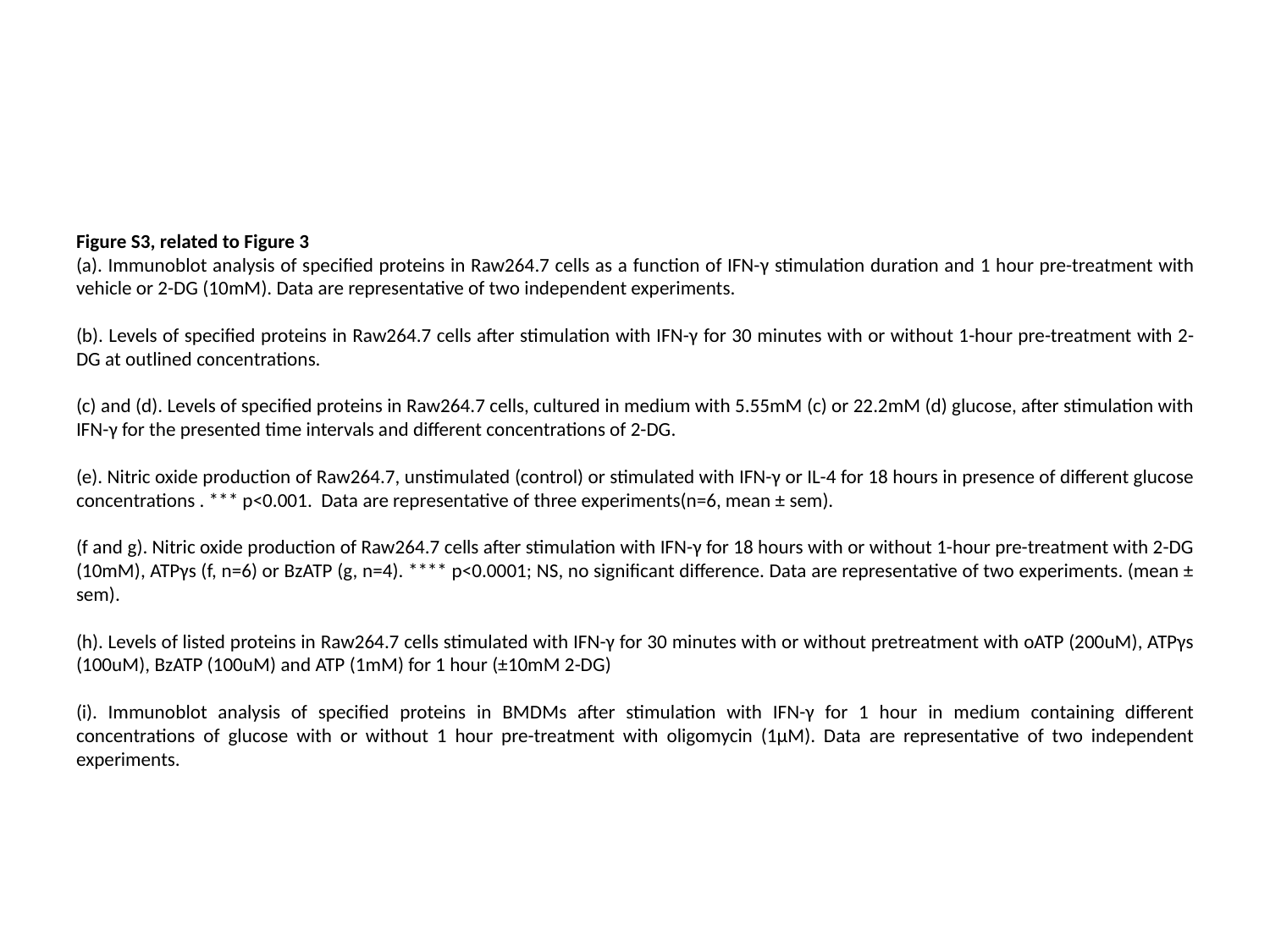

Figure S3, related to Figure 3
(a). Immunoblot analysis of specified proteins in Raw264.7 cells as a function of IFN-γ stimulation duration and 1 hour pre-treatment with vehicle or 2-DG (10mM). Data are representative of two independent experiments.

(b). Levels of specified proteins in Raw264.7 cells after stimulation with IFN-γ for 30 minutes with or without 1-hour pre-treatment with 2-DG at outlined concentrations.

(c) and (d). Levels of specified proteins in Raw264.7 cells, cultured in medium with 5.55mM (c) or 22.2mM (d) glucose, after stimulation with IFN-γ for the presented time intervals and different concentrations of 2-DG.

(e). Nitric oxide production of Raw264.7, unstimulated (control) or stimulated with IFN-γ or IL-4 for 18 hours in presence of different glucose concentrations . *** p<0.001.  Data are representative of three experiments(n=6, mean ± sem).

(f and g). Nitric oxide production of Raw264.7 cells after stimulation with IFN-γ for 18 hours with or without 1-hour pre-treatment with 2-DG (10mM), ATPγs (f, n=6) or BzATP (g, n=4). **** p<0.0001; NS, no significant difference. Data are representative of two experiments. (mean ± sem).

(h). Levels of listed proteins in Raw264.7 cells stimulated with IFN-γ for 30 minutes with or without pretreatment with oATP (200uM), ATPγs (100uM), BzATP (100uM) and ATP (1mM) for 1 hour (±10mM 2-DG)

(i). Immunoblot analysis of specified proteins in BMDMs after stimulation with IFN-γ for 1 hour in medium containing different concentrations of glucose with or without 1 hour pre-treatment with oligomycin (1µM). Data are representative of two independent experiments.